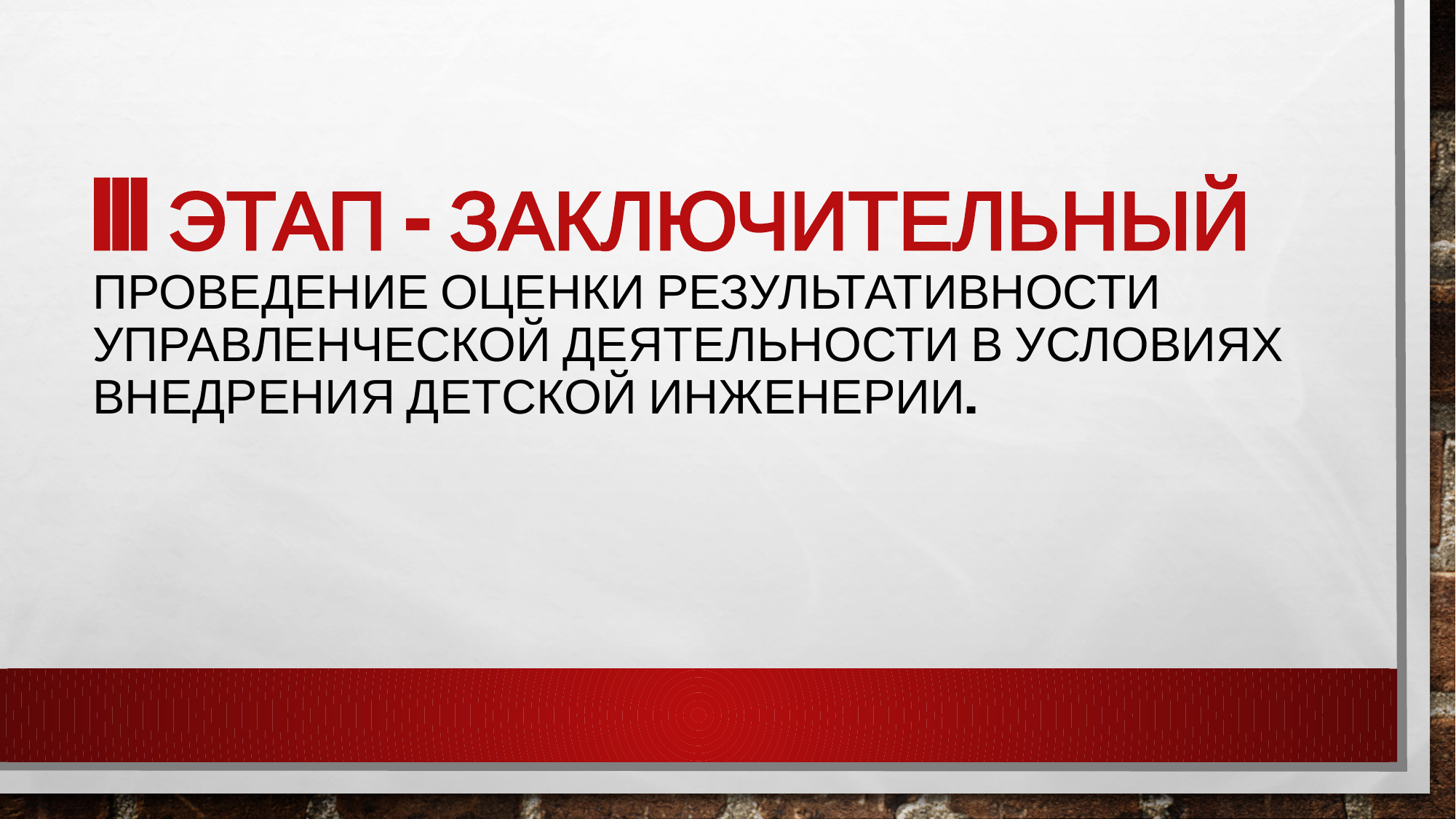

# III этап - заключительный проведение оценки результативности управленческой деятельности в условиях внедрения детской инженерии.